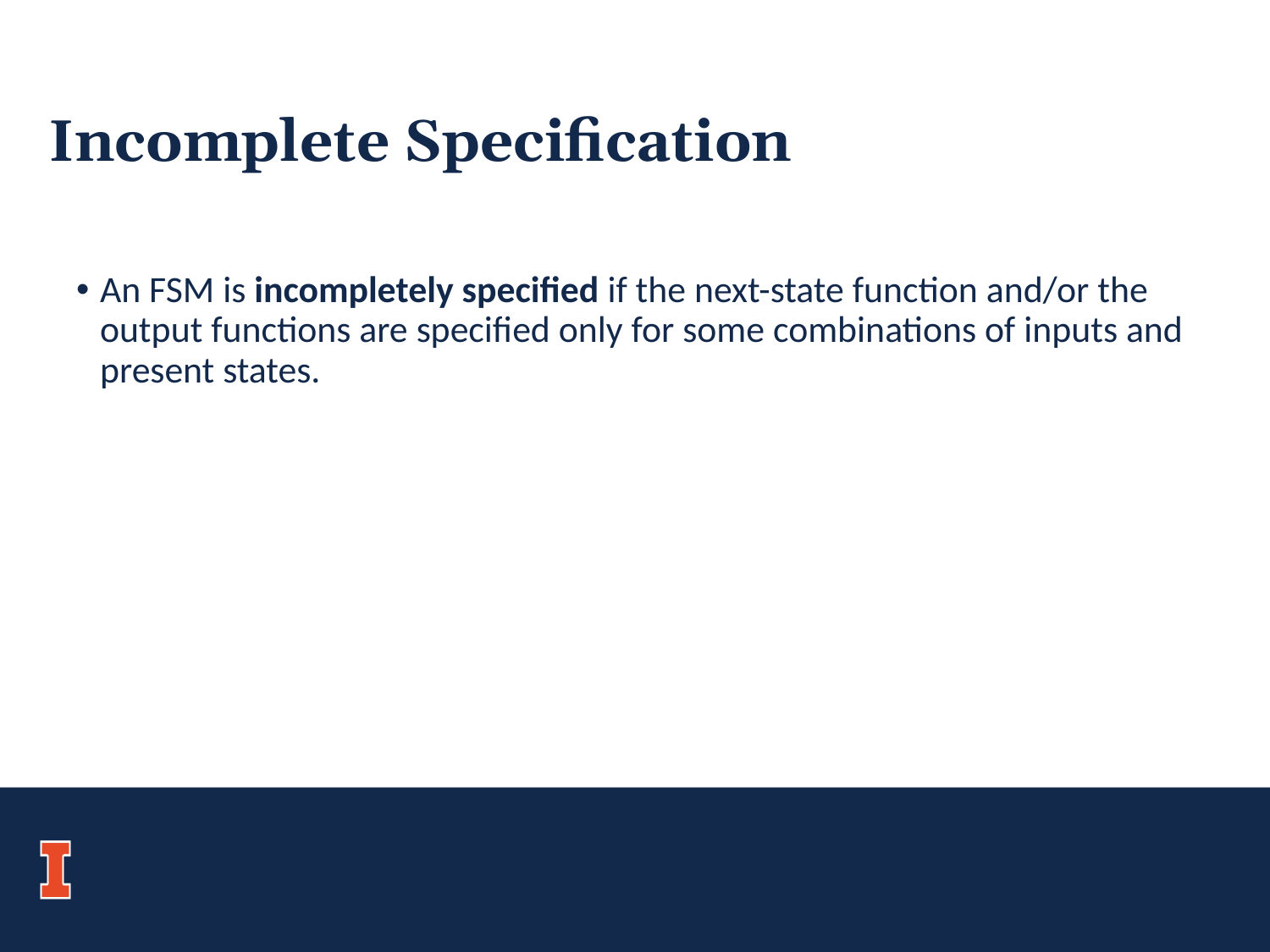

# Incomplete Specification
An FSM is incompletely specified if the next-state function and/or the output functions are specified only for some combinations of inputs and present states.